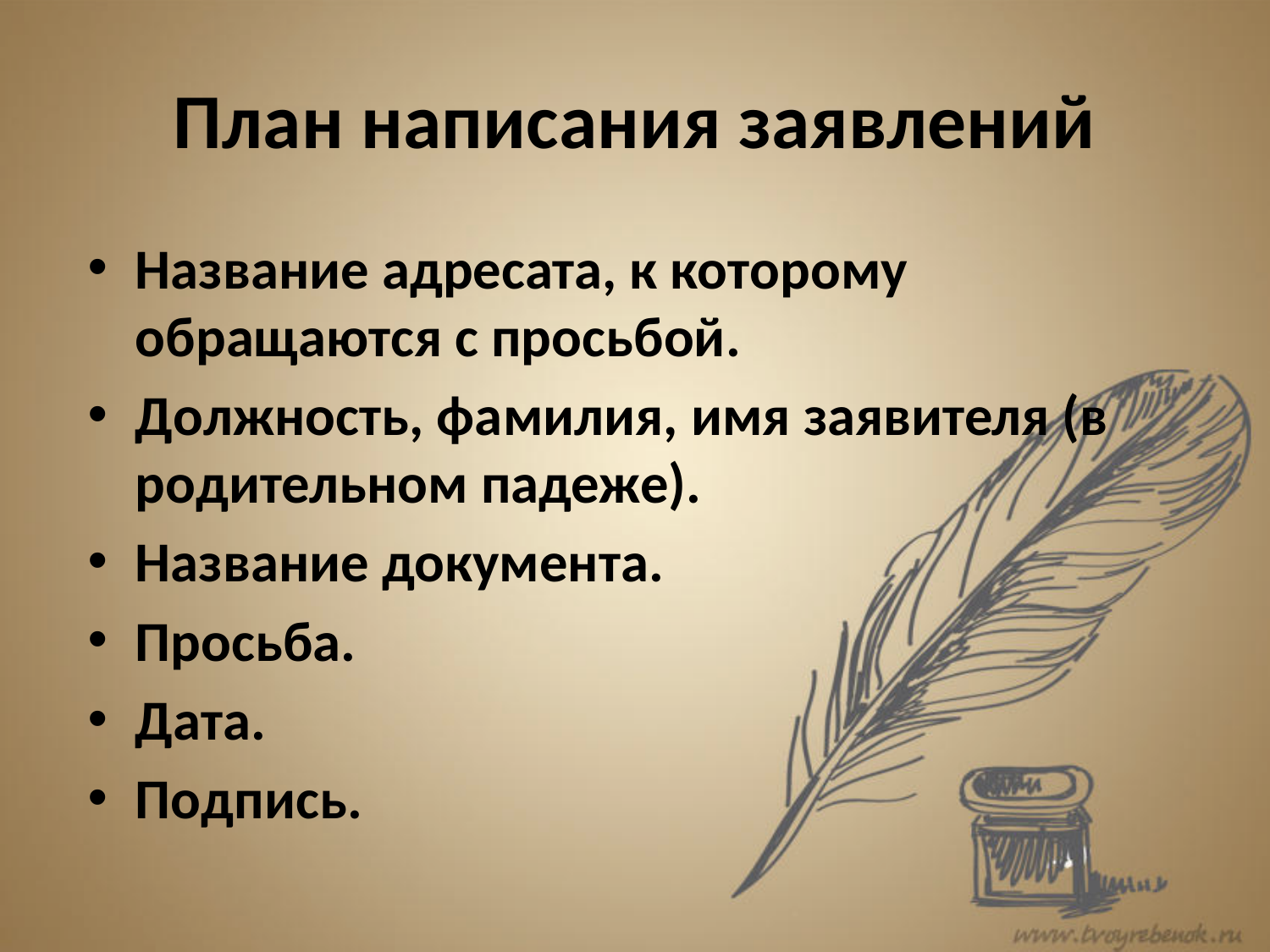

# План написания заявлений
Название адресата, к которому обращаются с просьбой.
Должность, фамилия, имя заявителя (в родительном падеже).
Название документа.
Просьба.
Дата.
Подпись.